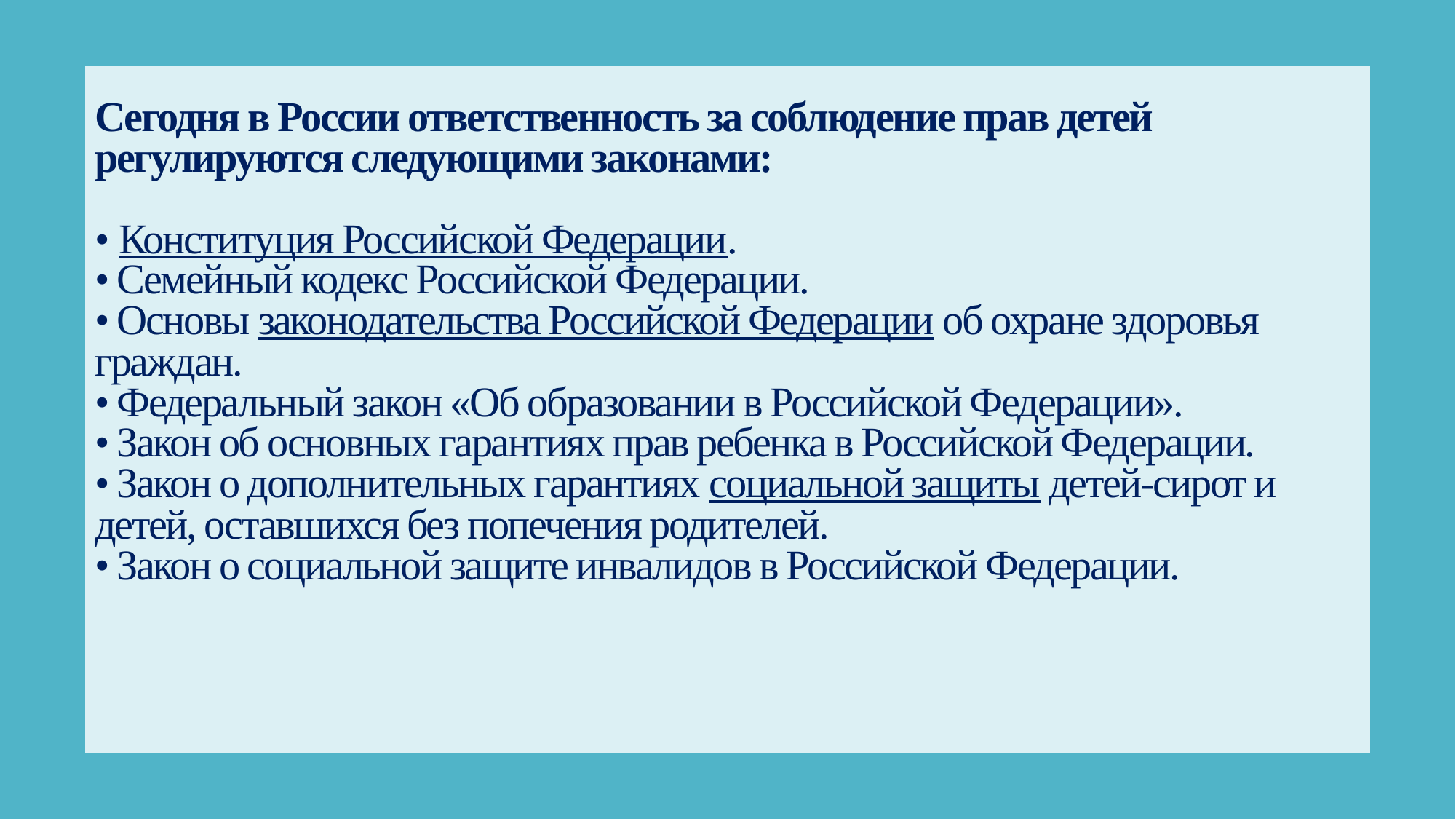

# Сегодня в России ответственность за соблюдение прав детей регулируются следующими законами: • Конституция Российской Федерации. • Семейный кодекс Российской Федерации. • Основы законодательства Российской Федерации об охране здоровья граждан. • Федеральный закон «Об образовании в Российской Федерации». • Закон об основных гарантиях прав ребенка в Российской Федерации. • Закон о дополнительных гарантиях социальной защиты детей-сирот и детей, оставшихся без попечения родителей. • Закон о социальной защите инвалидов в Российской Федерации.